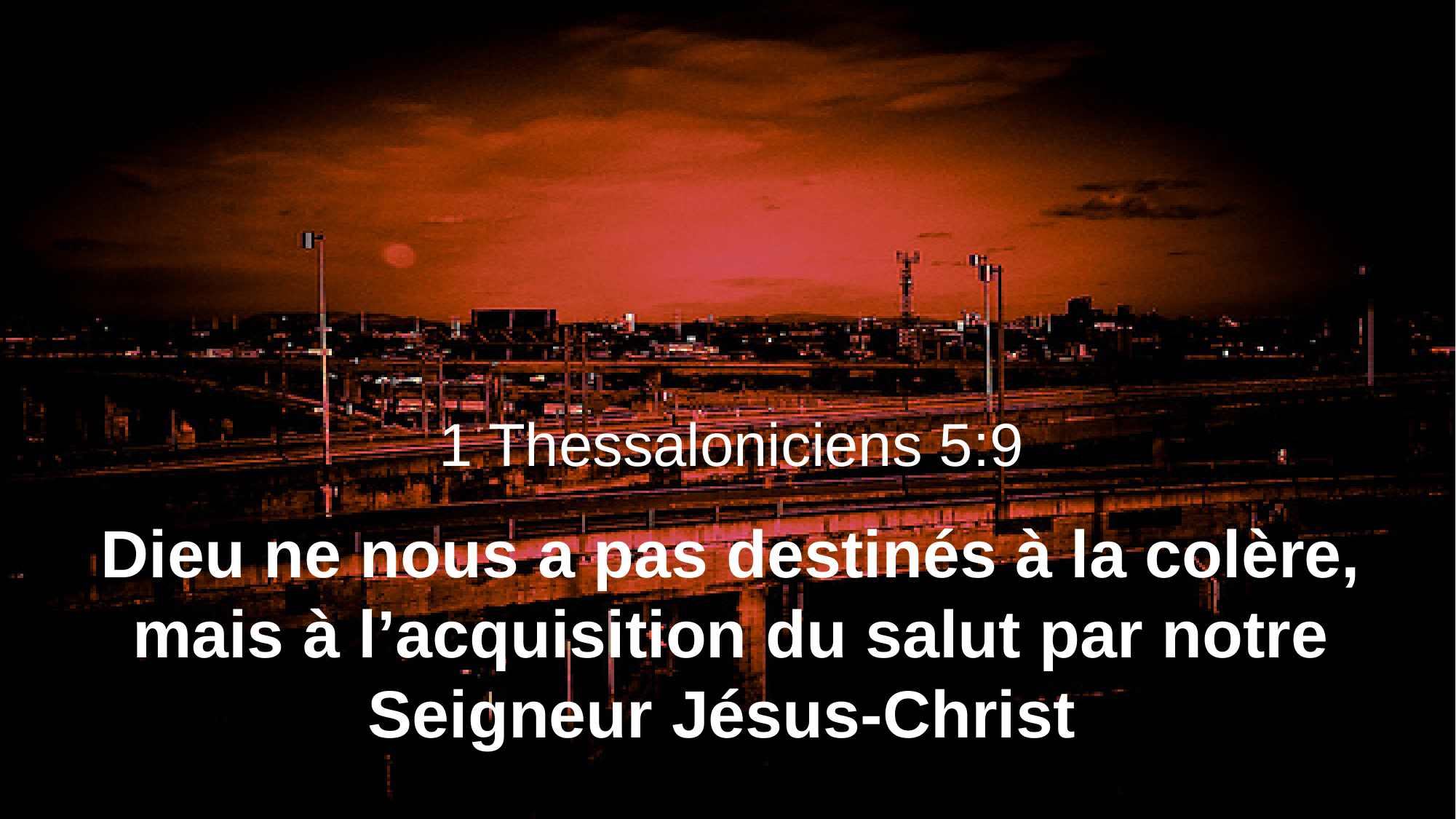

1 Thessaloniciens 5:9

Dieu ne nous a pas destinés à la colère, mais à l’acquisition du salut par notre Seigneur Jésus-Christ